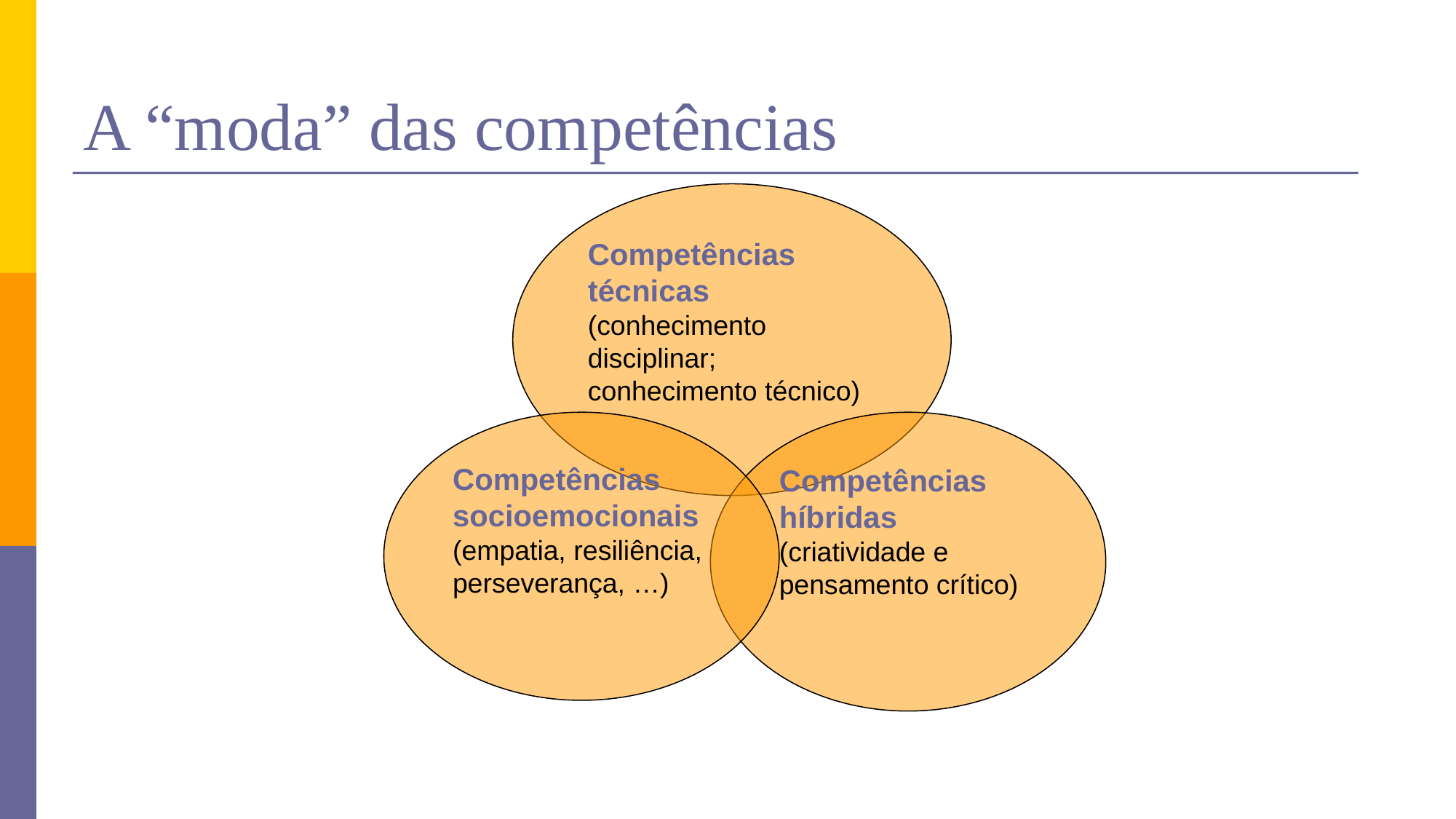

# A “moda” das competências
Competências técnicas
(conhecimento disciplinar; conhecimento técnico)
Competências socioemocionais
(empatia, resiliência, perseverança, …)
Competências híbridas
(criatividade e pensamento crítico)